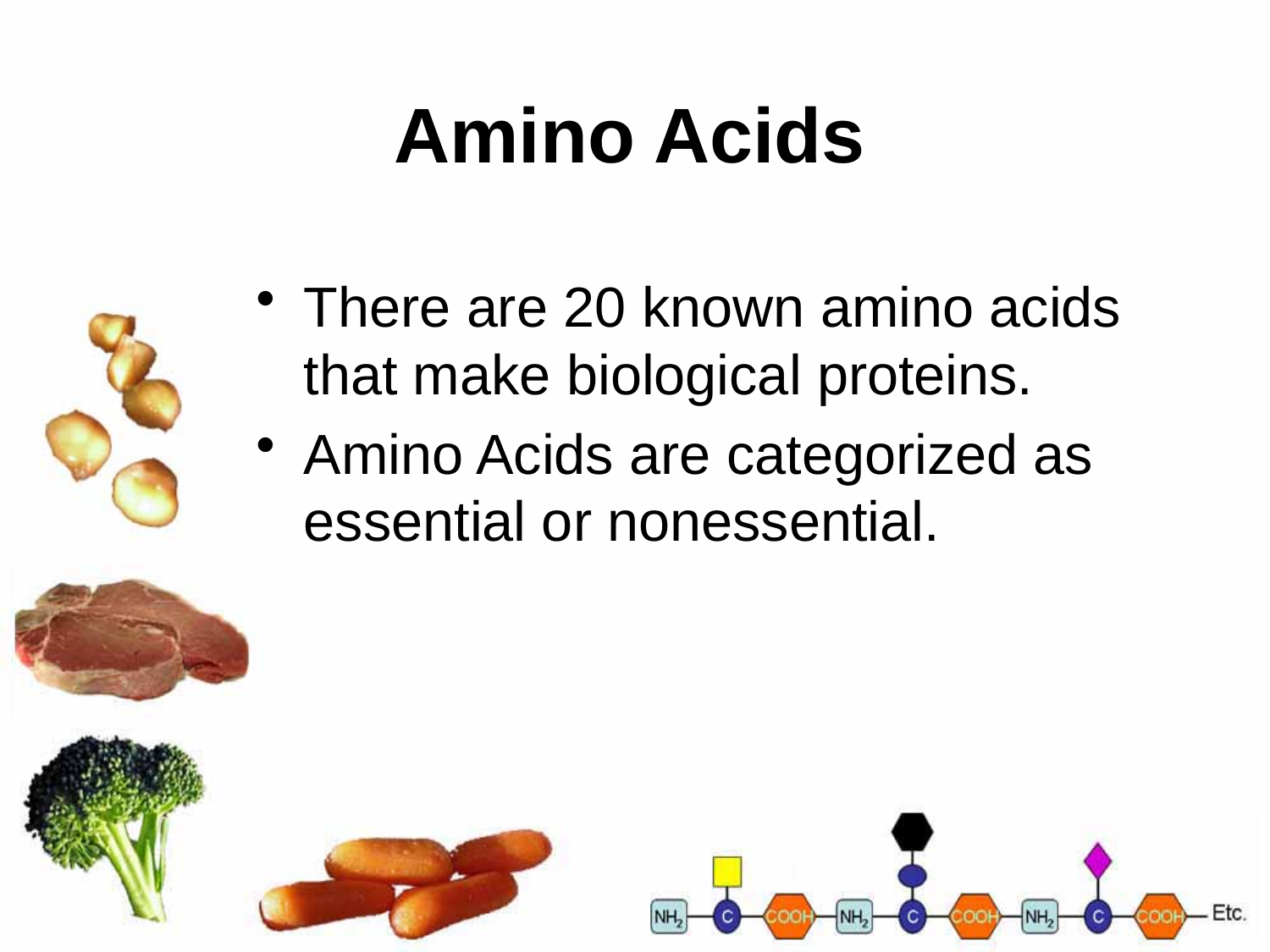

# Amino Acids
There are 20 known amino acids that make biological proteins.
Amino Acids are categorized as essential or nonessential.